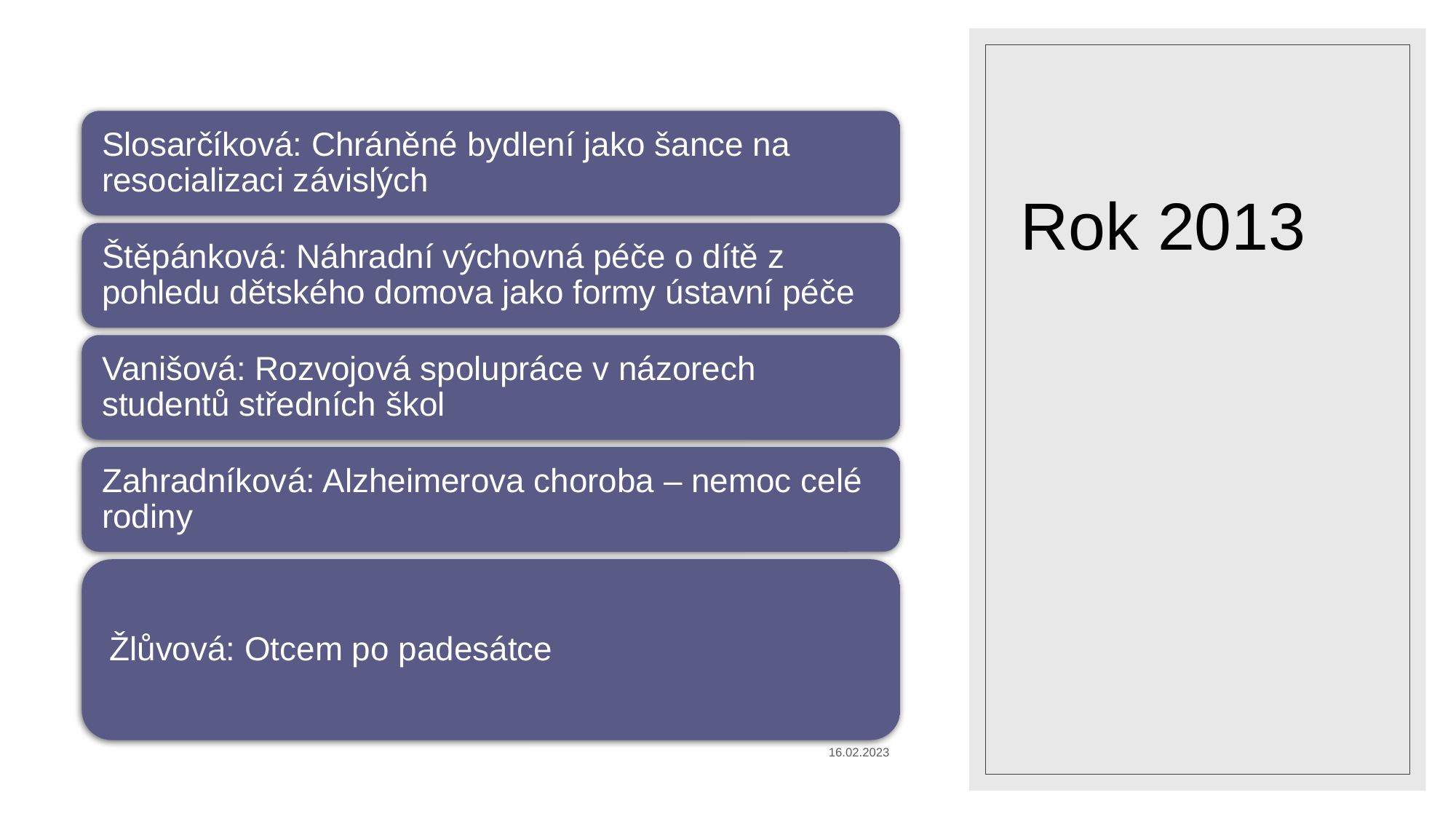

# Rok 2013
Slosarčíková: Chráněné bydlení jako šance na resocializaci závislých
Štěpánková: Náhradní výchovná péče o dítě z pohledu dětského domova jako formy ústavní péče
Vanišová: Rozvojová spolupráce v názorech studentů středních škol
Zahradníková: Alzheimerova choroba – nemoc celé rodiny
Žlůvová: Otcem po padesátce

16.02.2023